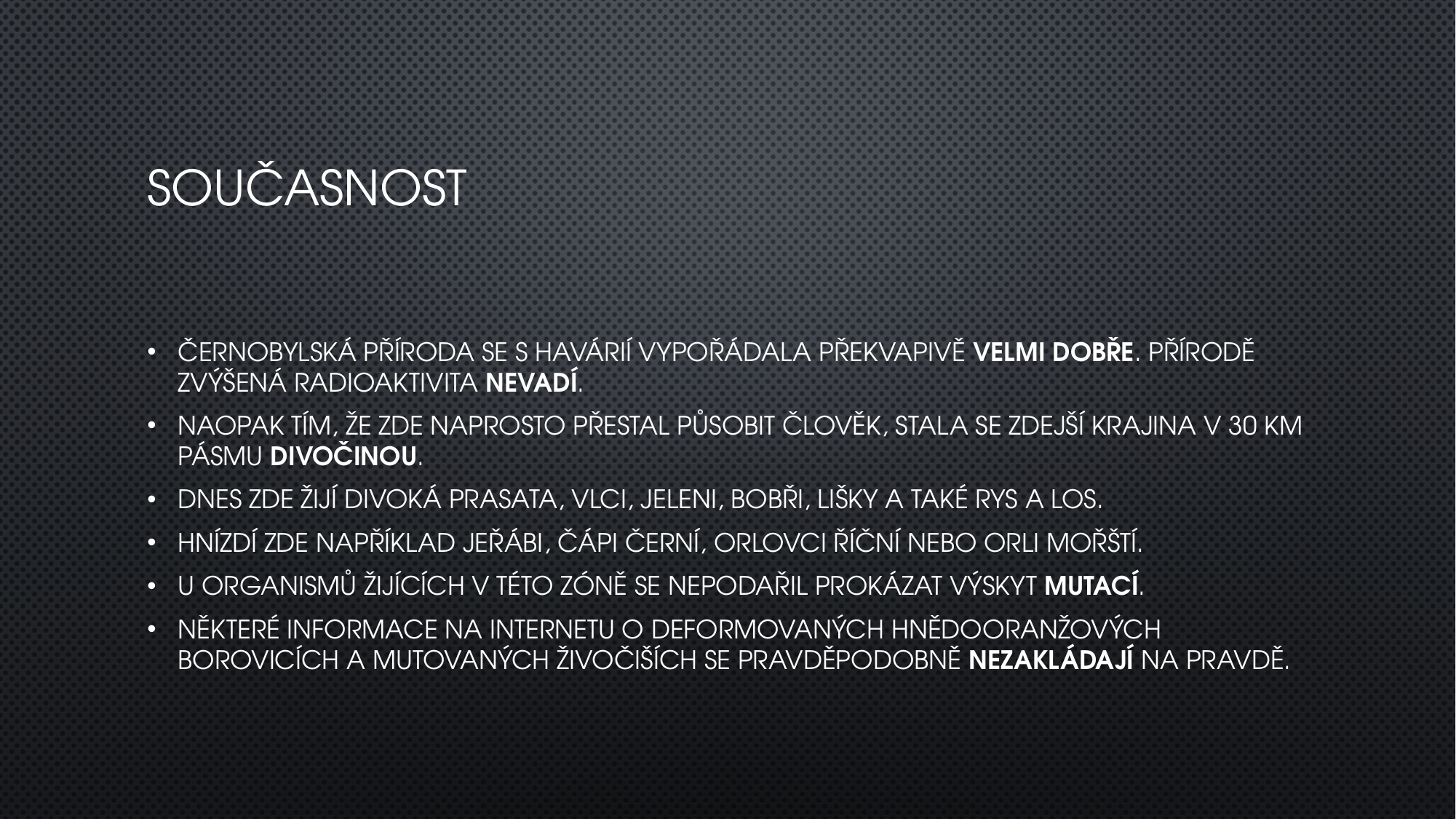

# Současnost
Černobylská příroda se s havárií vypořádala překvapivě velmi dobře. Přírodě zvýšená radioaktivita nevadí.
Naopak tím, že zde naprosto přestal působit člověk, stala se zdejší krajina v 30 km pásmu divočinou.
Dnes zde žijí divoká prasata, vlci, jeleni, bobři, lišky a také rys a los.
Hnízdí zde například jeřábi, čápi černí, orlovci říční nebo orli mořští.
U organismů žijících v této zóně se nepodařil prokázat výskyt mutací.
Některé informace na internetu o deformovaných hnědooranžových borovicích a mutovaných živočiších se pravděpodobně nezakládají na pravdě.